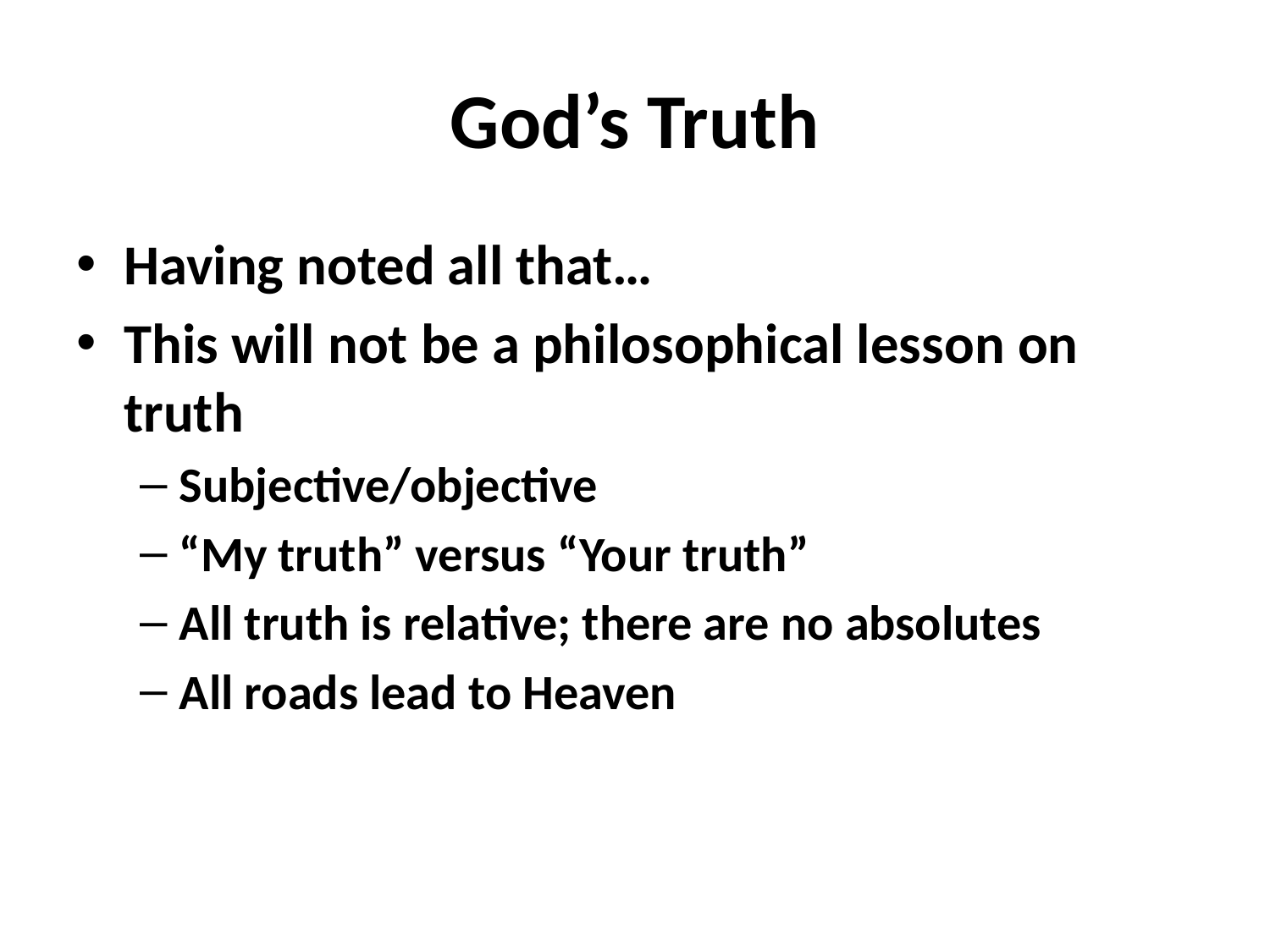

# God’s Truth
Having noted all that…
This will not be a philosophical lesson on truth
Subjective/objective
“My truth” versus “Your truth”
All truth is relative; there are no absolutes
All roads lead to Heaven